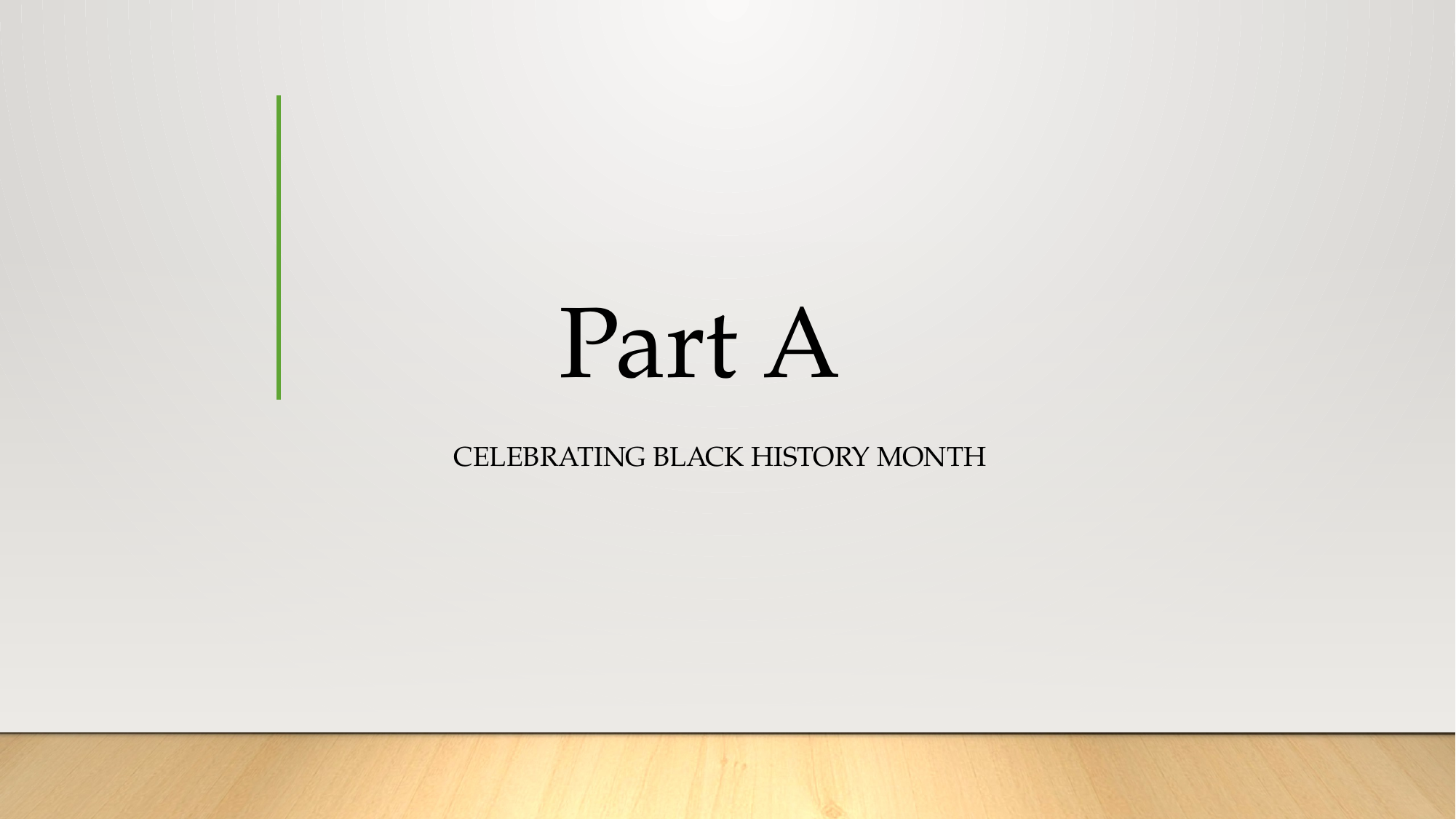

# Part A
                     Celebrating Black History Month